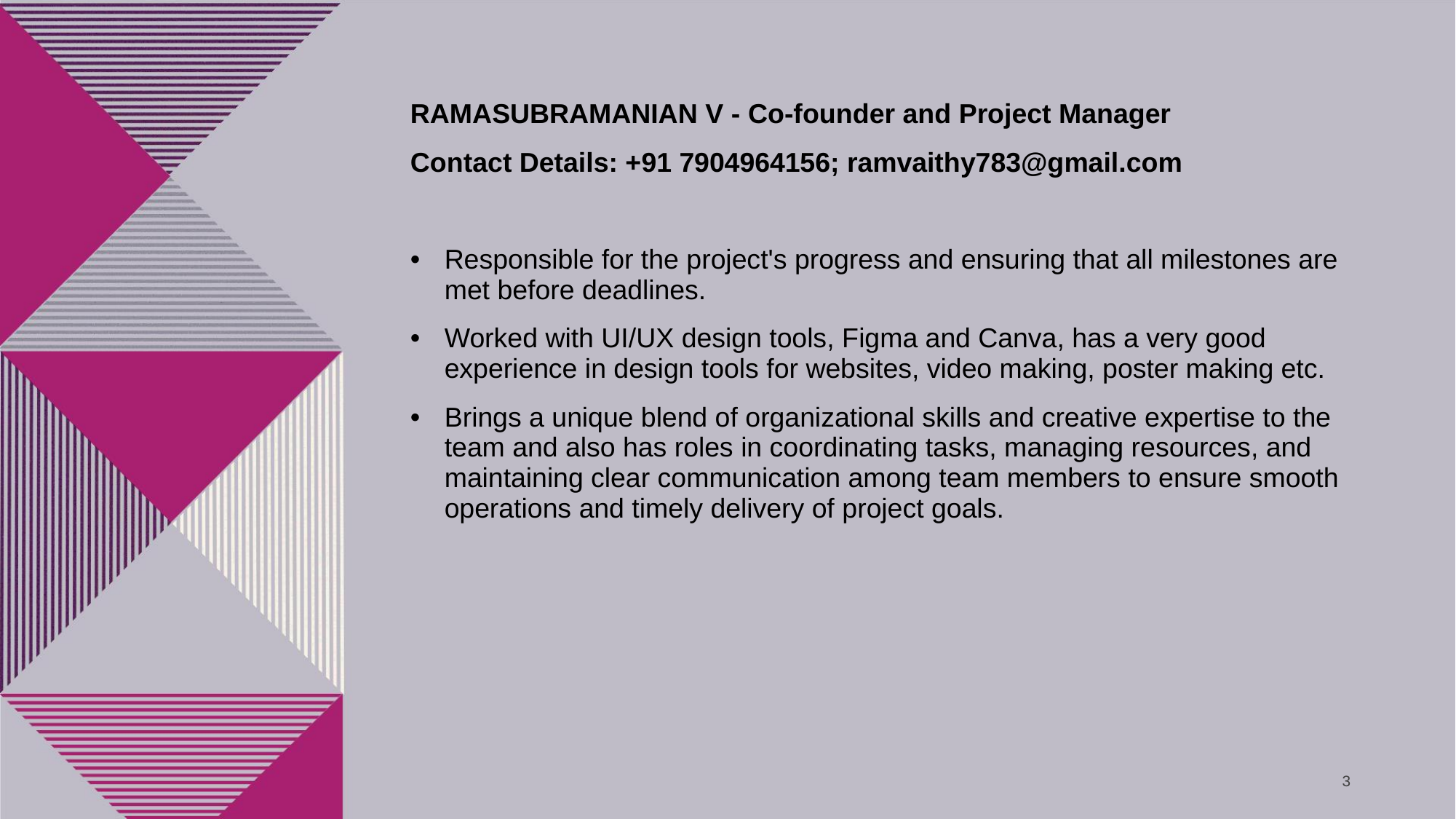

RAMASUBRAMANIAN V - Co-founder and Project Manager
Contact Details: +91 7904964156; ramvaithy783@gmail.com
• Responsible for the project's progress and ensuring that all milestones are
met before deadlines.
• Worked with UI/UX design tools, Figma and Canva, has a very good
experience in design tools for websites, video making, poster making etc.
• Brings a unique blend of organizational skills and creative expertise to the
team and also has roles in coordinating tasks, managing resources, and
maintaining clear communication among team members to ensure smooth
operations and timely delivery of project goals.
3